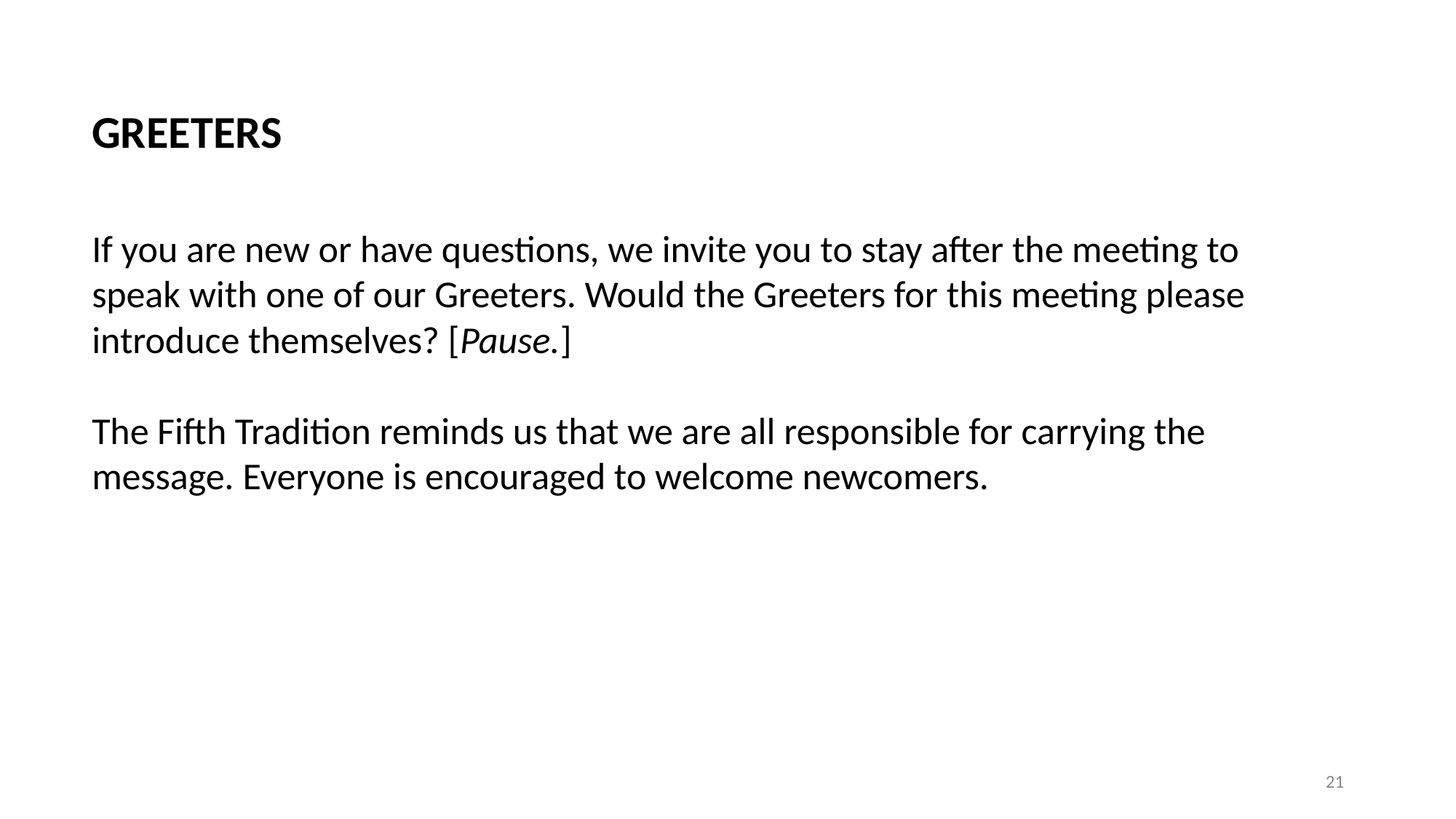

GREETERS

If you are new or have questions, we invite you to stay after the meeting to speak with one of our Greeters. Would the Greeters for this meeting please introduce themselves? [Pause.]

The Fifth Tradition reminds us that we are all responsible for carrying the message. Everyone is encouraged to welcome newcomers.
21